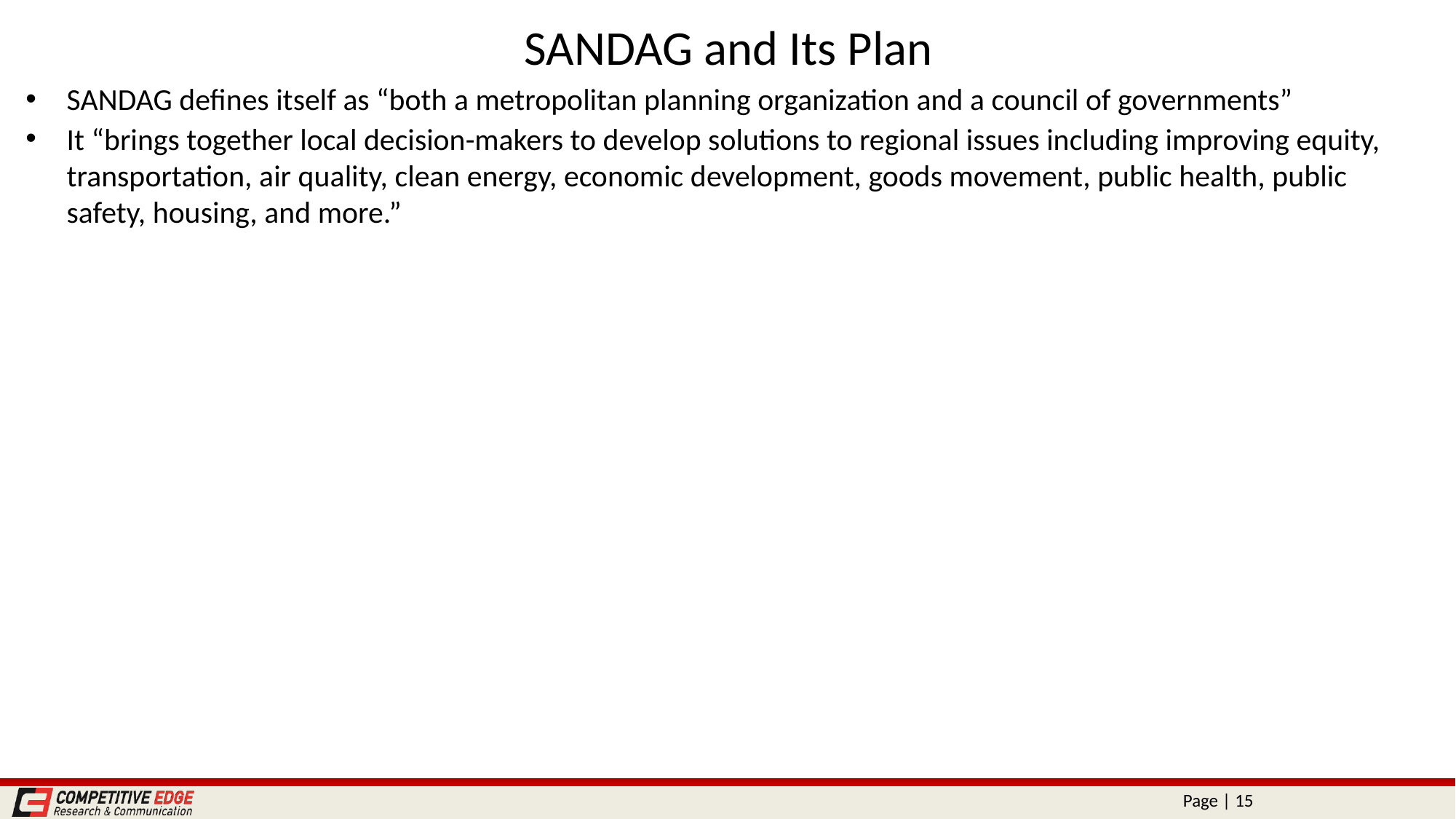

# SANDAG and Its Plan
SANDAG defines itself as “both a metropolitan planning organization and a council of governments”
It “brings together local decision-makers to develop solutions to regional issues including improving equity, transportation, air quality, clean energy, economic development, goods movement, public health, public safety, housing, and more.”
Page | 15